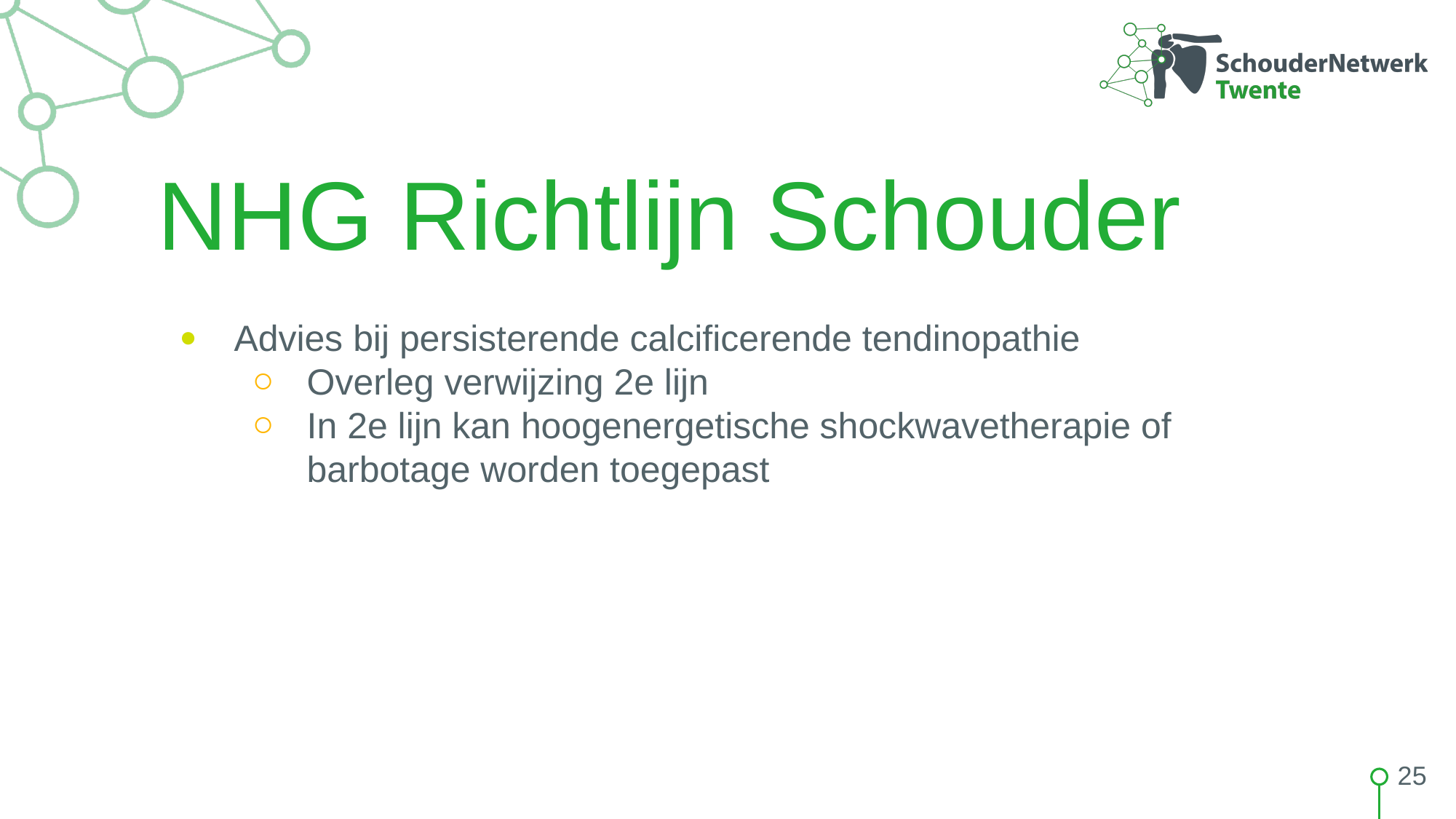

# NHG Richtlijn Schouder
Advies bij persisterende calcificerende tendinopathie
Overleg verwijzing 2e lijn
In 2e lijn kan hoogenergetische shockwavetherapie of barbotage worden toegepast
25